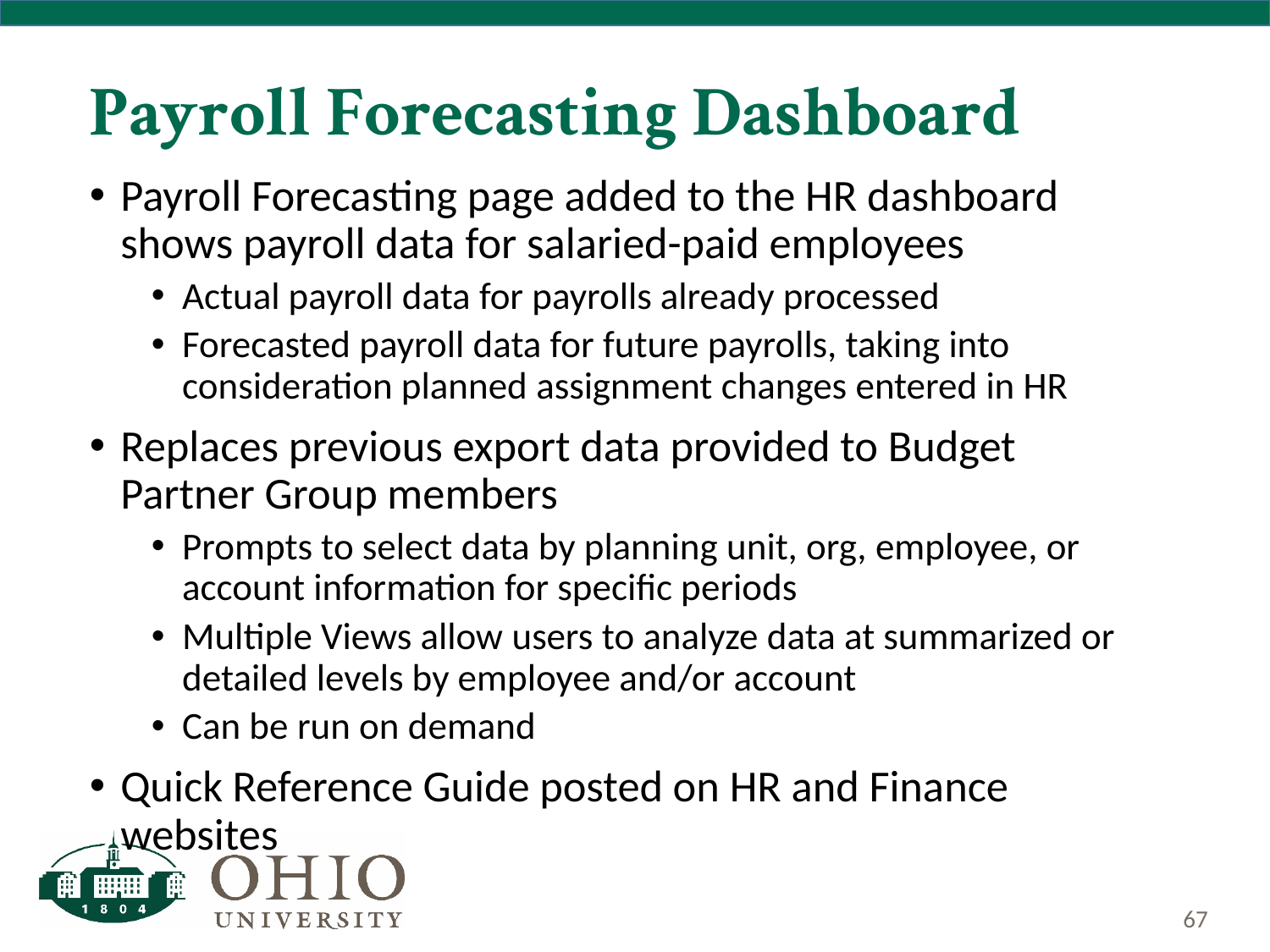

# Payroll Forecasting Dashboard
Payroll Forecasting page added to the HR dashboard shows payroll data for salaried-paid employees
Actual payroll data for payrolls already processed
Forecasted payroll data for future payrolls, taking into consideration planned assignment changes entered in HR
Replaces previous export data provided to Budget Partner Group members
Prompts to select data by planning unit, org, employee, or account information for specific periods
Multiple Views allow users to analyze data at summarized or detailed levels by employee and/or account
Can be run on demand
Quick Reference Guide posted on HR and Finance websites